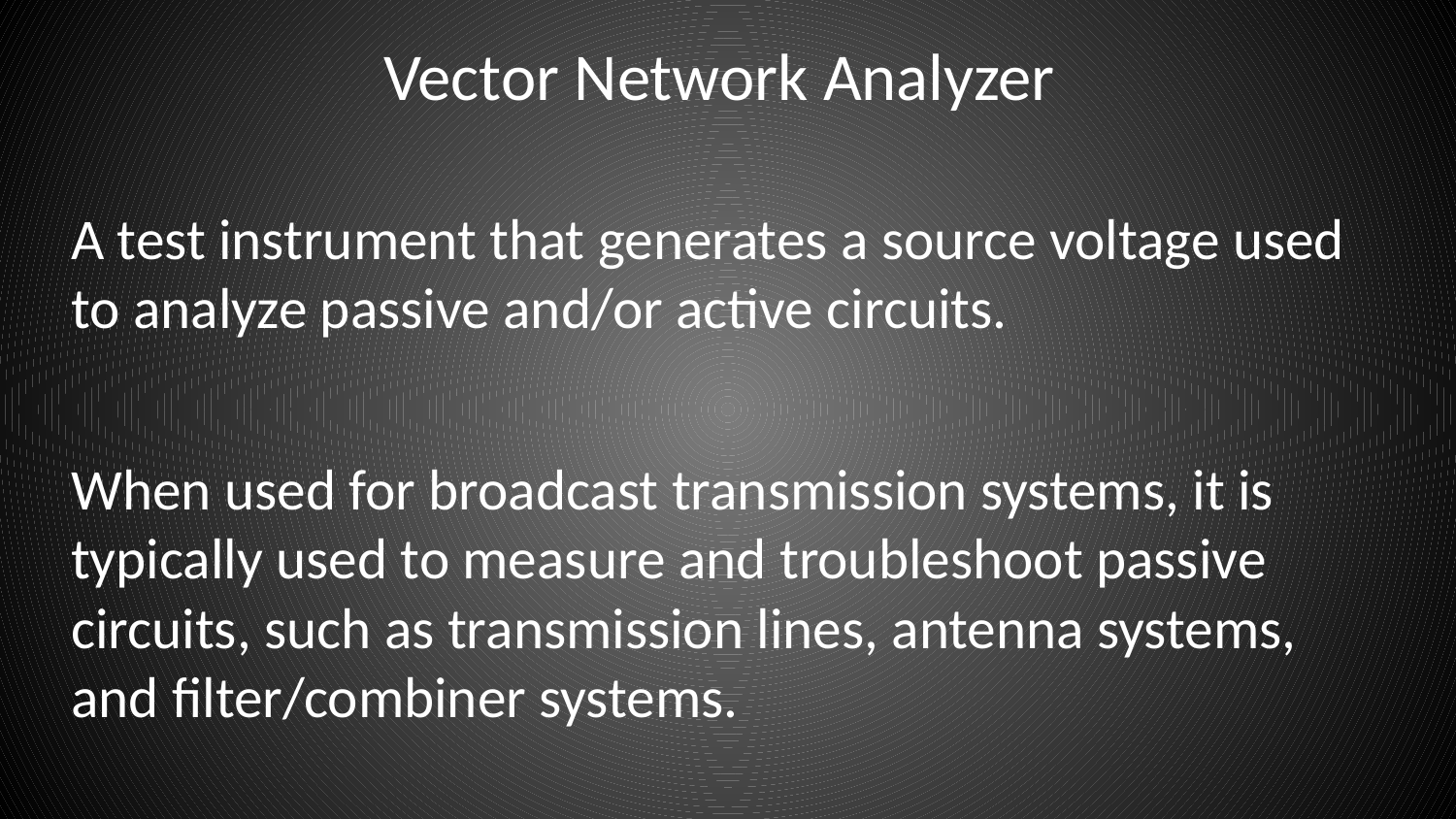

# Vector Network Analyzer

A test instrument that generates a source voltage used to analyze passive and/or active circuits.

When used for broadcast transmission systems, it is typically used to measure and troubleshoot passive circuits, such as transmission lines, antenna systems, and filter/combiner systems.